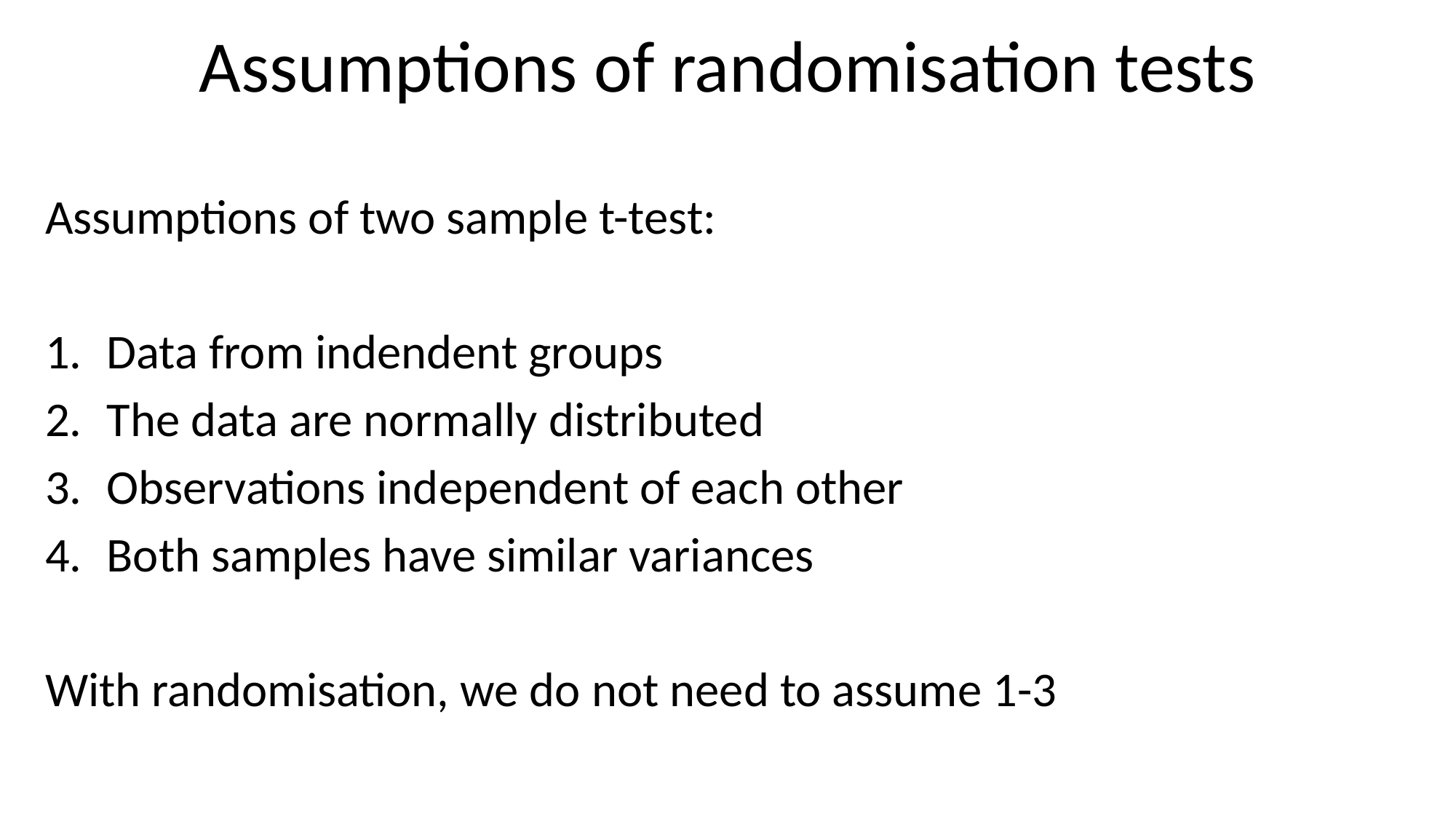

# Assumptions of randomisation tests
Assumptions of two sample t-test:

Data from indendent groups
The data are normally distributed
Observations independent of each other
Both samples have similar variances

With randomisation, we do not need to assume 1-3